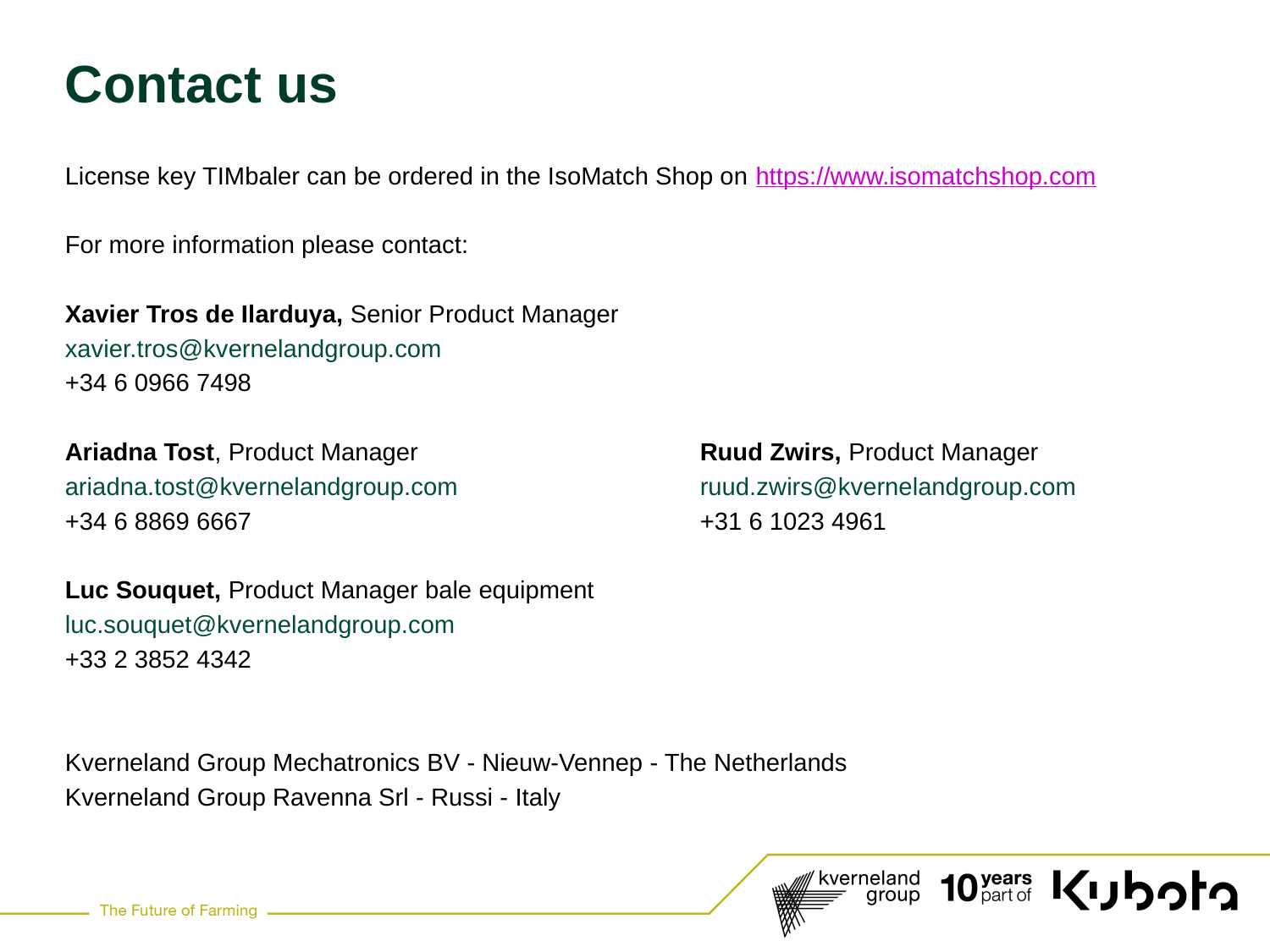

# Contact us
License key TIMbaler can be ordered in the IsoMatch Shop on https://www.isomatchshop.com

For more information please contact:

Xavier Tros de Ilarduya, Senior Product Manager
xavier.tros@kvernelandgroup.com
+34 6 0966 7498

Ariadna Tost, Product Manager 			Ruud Zwirs, Product Manager
ariadna.tost@kvernelandgroup.com 		ruud.zwirs@kvernelandgroup.com
+34 6 8869 6667				+31 6 1023 4961

Luc Souquet, Product Manager bale equipment
luc.souquet@kvernelandgroup.com
+33 2 3852 4342

Kverneland Group Mechatronics BV - Nieuw-Vennep - The Netherlands
Kverneland Group Ravenna Srl - Russi - Italy